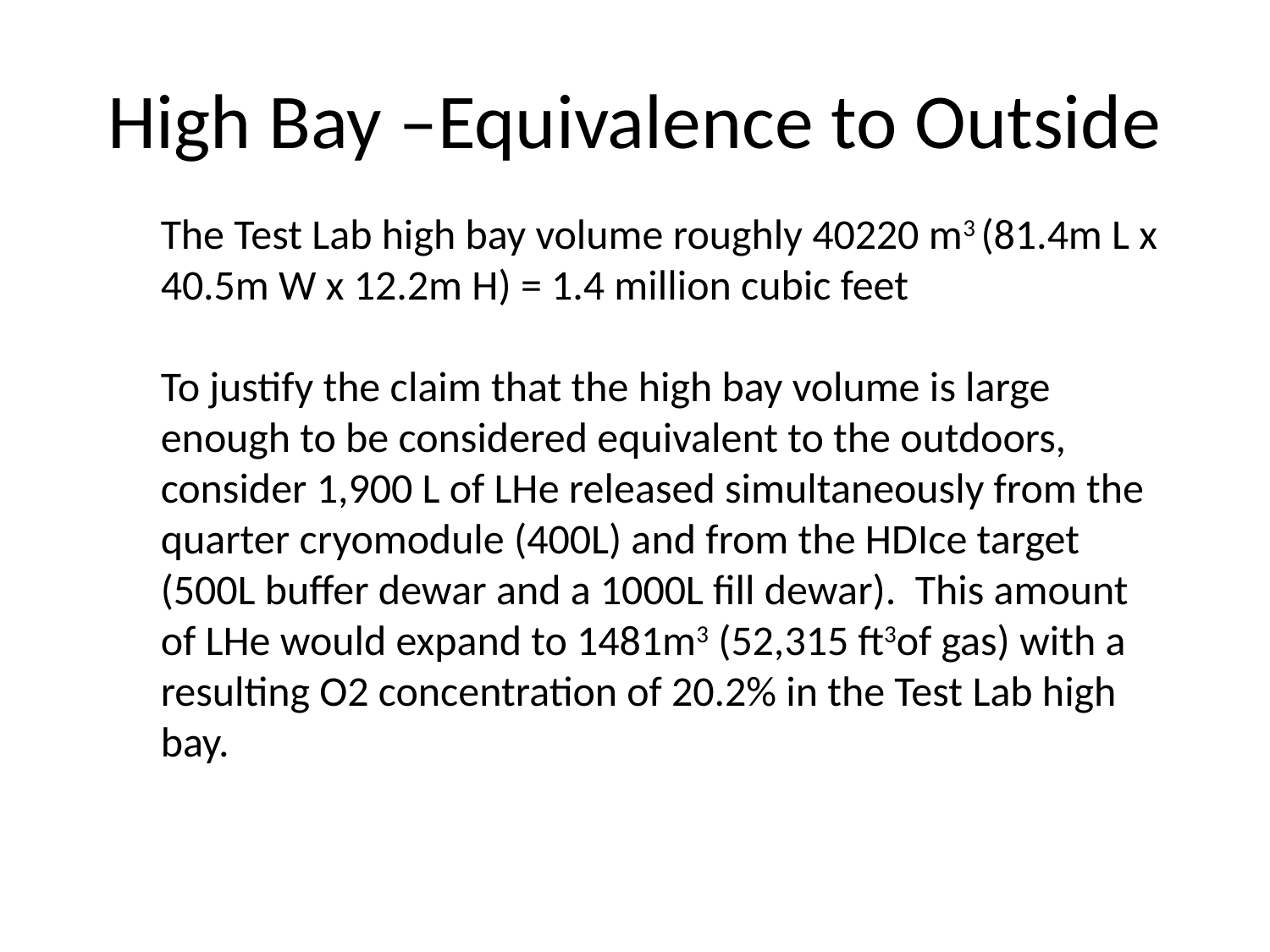

# High Bay –Equivalence to Outside
The Test Lab high bay volume roughly 40220 m3 (81.4m L x 40.5m W x 12.2m H) = 1.4 million cubic feet

To justify the claim that the high bay volume is large enough to be considered equivalent to the outdoors, consider 1,900 L of LHe released simultaneously from the quarter cryomodule (400L) and from the HDIce target (500L buffer dewar and a 1000L fill dewar).  This amount of LHe would expand to 1481m3 (52,315 ft3of gas) with a resulting O2 concentration of 20.2% in the Test Lab high bay.